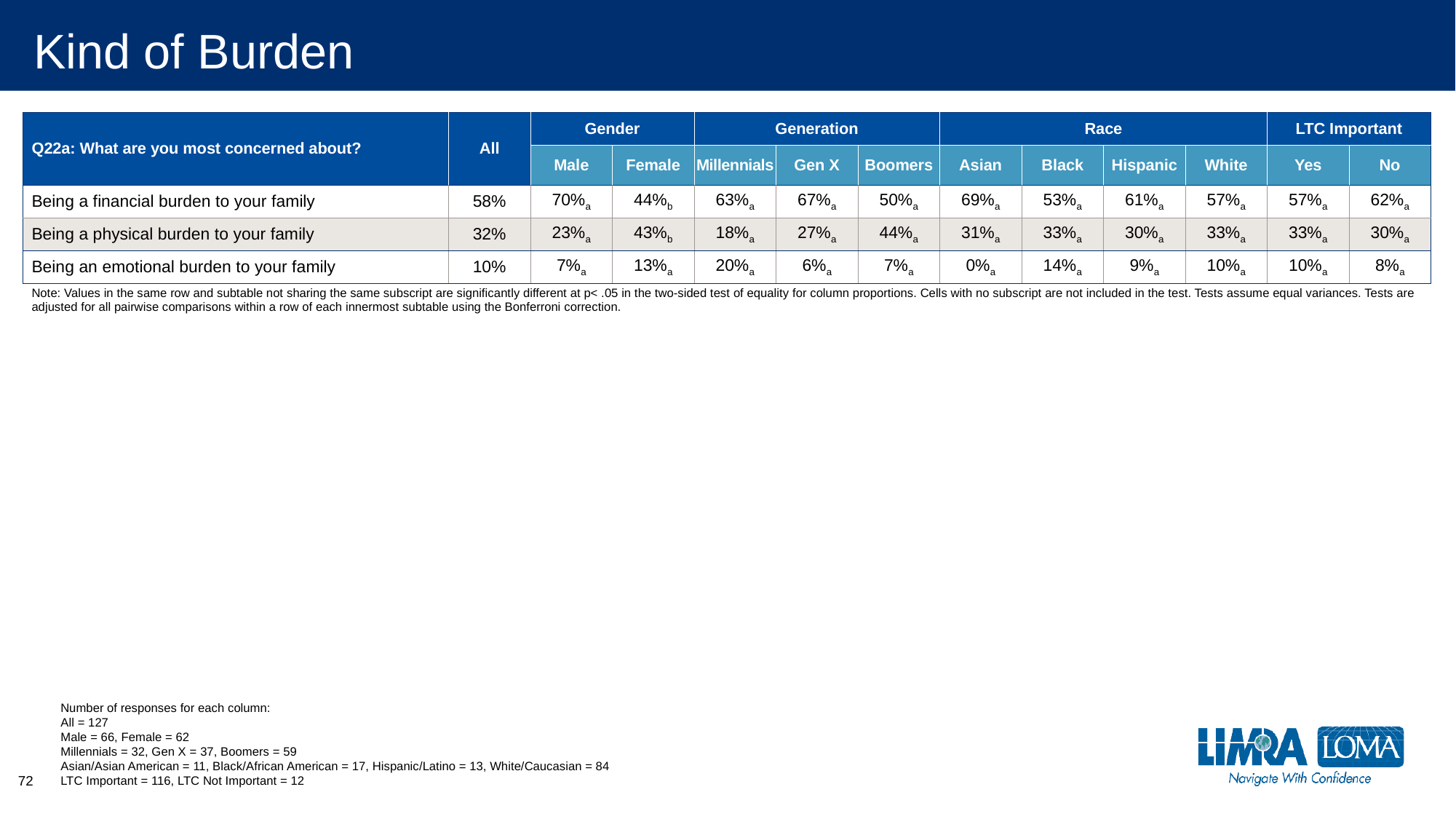

# Kind of Burden
| Q22a: What are you most concerned about? | All | Gender |  | Generation |  |  | Race |  |  |  | LTC Important |  |
| --- | --- | --- | --- | --- | --- | --- | --- | --- | --- | --- | --- | --- |
|  |  | Male | Female | Millennials | Gen X | Boomers | Asian | Black | Hispanic | White | Yes | No |
| Being a financial burden to your family | 58% | 70%a | 44%b | 63%a | 67%a | 50%a | 69%a | 53%a | 61%a | 57%a | 57%a | 62%a |
| Being a physical burden to your family | 32% | 23%a | 43%b | 18%a | 27%a | 44%a | 31%a | 33%a | 30%a | 33%a | 33%a | 30%a |
| Being an emotional burden to your family | 10% | 7%a | 13%a | 20%a | 6%a | 7%a | 0%a | 14%a | 9%a | 10%a | 10%a | 8%a |
| Note: Values in the same row and subtable not sharing the same subscript are significantly different at p< .05 in the two-sided test of equality for column proportions. Cells with no subscript are not included in the test. Tests assume equal variances. Tests are adjusted for all pairwise comparisons within a row of each innermost subtable using the Bonferroni correction. |  |  |  |  |  |  |  |  |  |  |  |  |
Number of responses for each column:
All = 127
Male = 66, Female = 62
Millennials = 32, Gen X = 37, Boomers = 59
Asian/Asian American = 11, Black/African American = 17, Hispanic/Latino = 13, White/Caucasian = 84
LTC Important = 116, LTC Not Important = 12
72